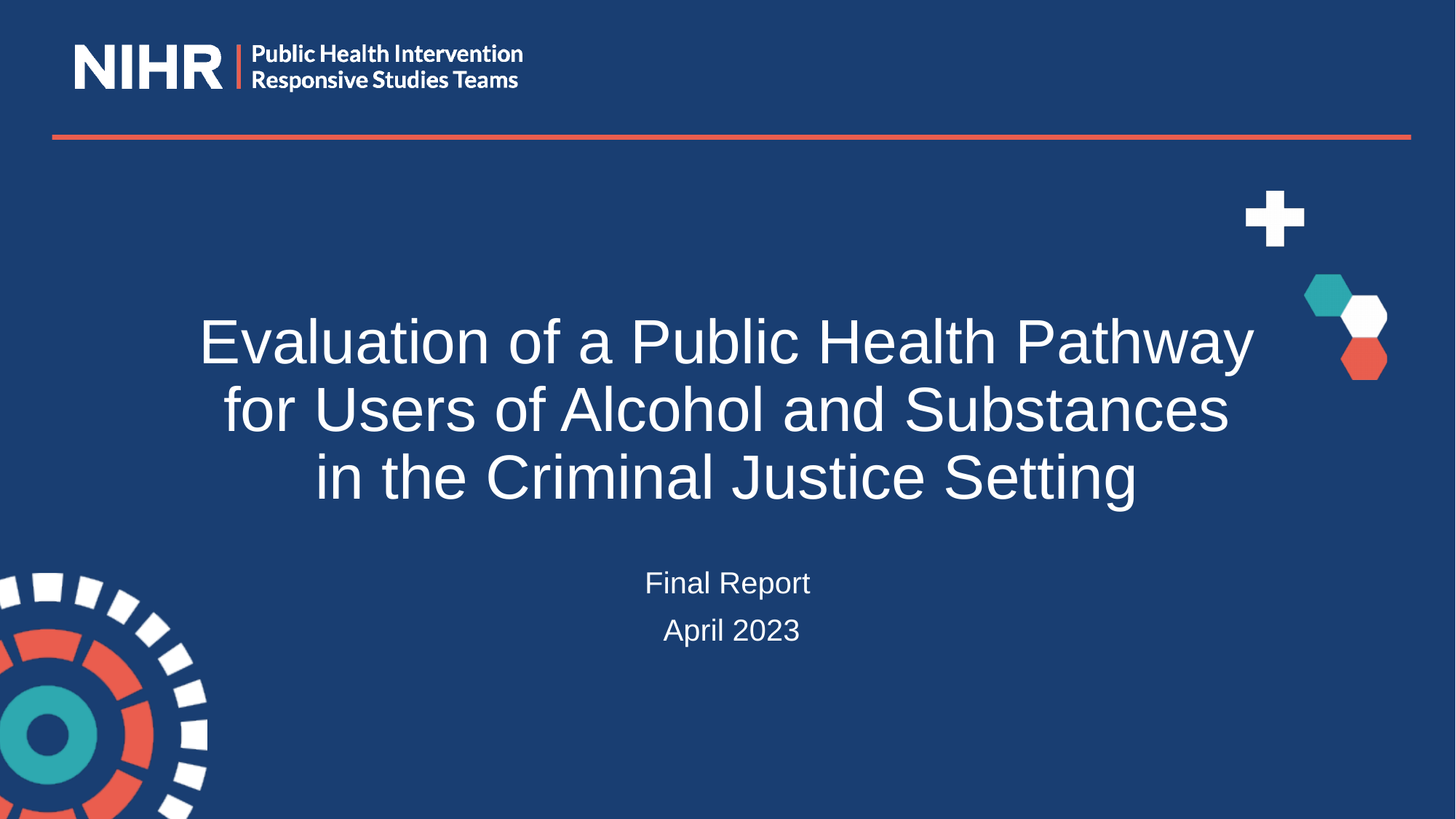

# Evaluation of a Public Health Pathway for Users of Alcohol and Substances in the Criminal Justice Setting
Final Report
 April 2023